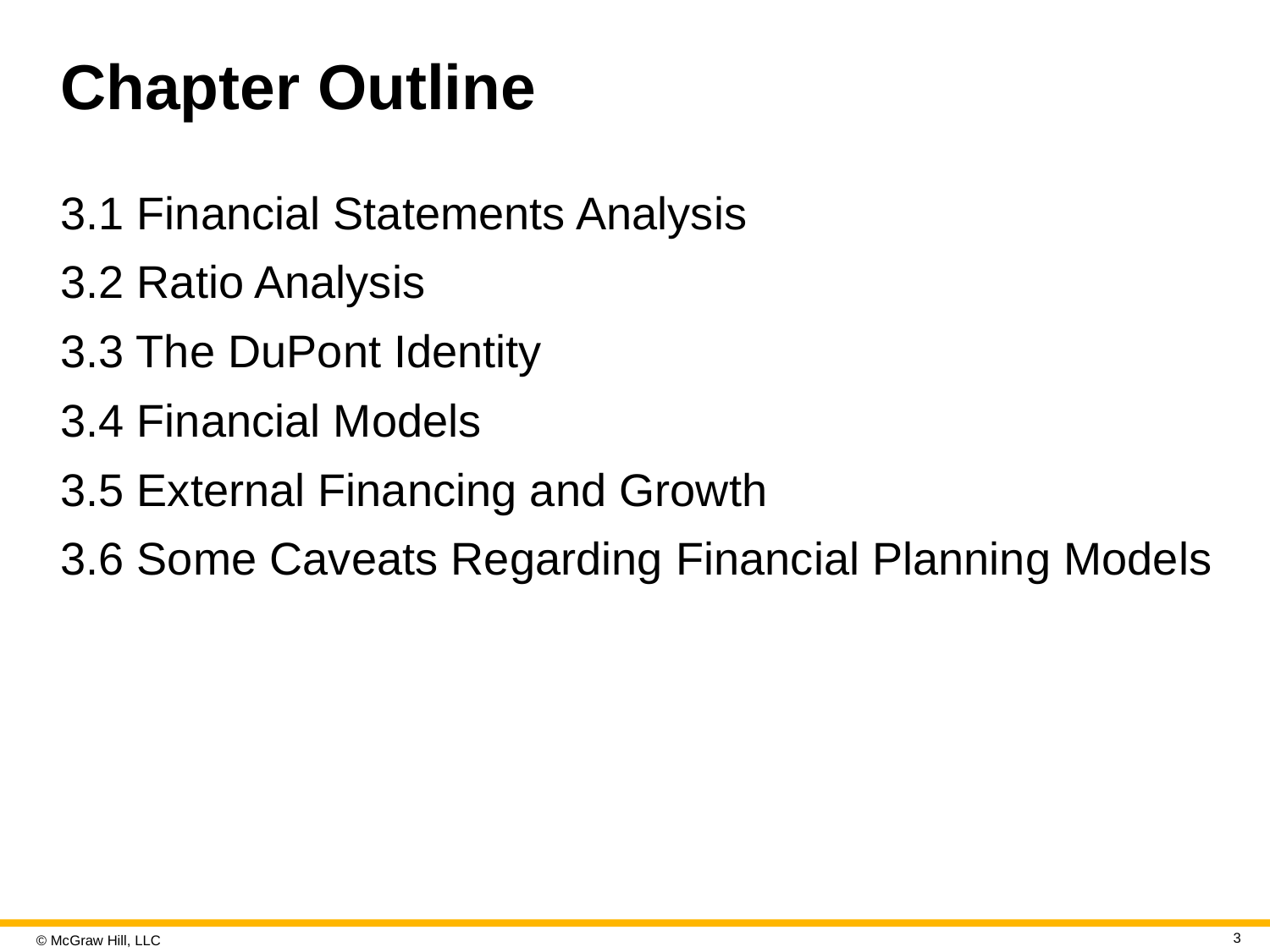

# Chapter Outline
3.1 Financial Statements Analysis
3.2 Ratio Analysis
3.3 The DuPont Identity
3.4 Financial Models
3.5 External Financing and Growth
3.6 Some Caveats Regarding Financial Planning Models
3